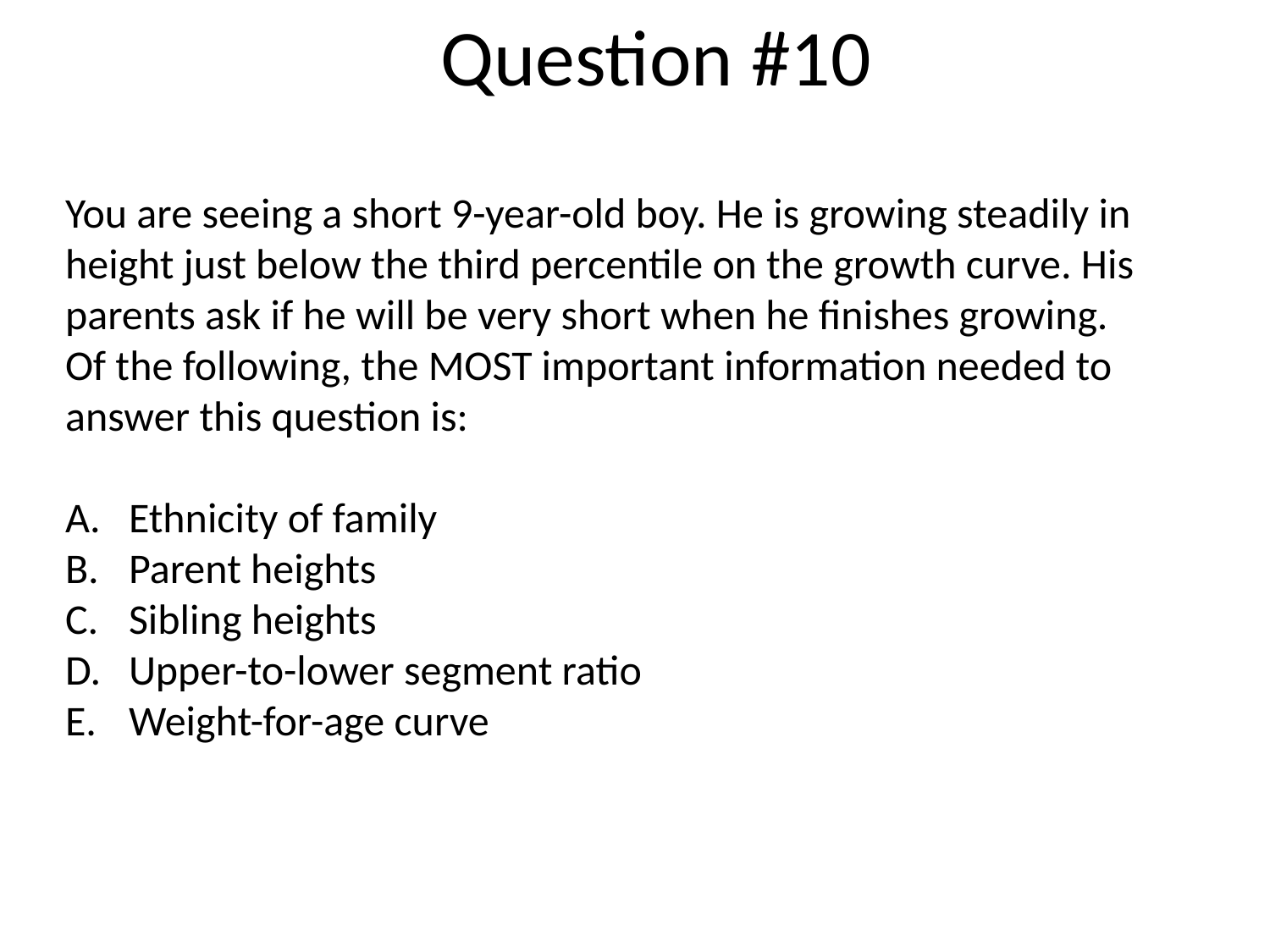

Question #10
You are seeing a short 9-year-old boy. He is growing steadily in height just below the third percentile on the growth curve. His parents ask if he will be very short when he finishes growing.
Of the following, the MOST important information needed to answer this question is:

Ethnicity of family
Parent heights
Sibling heights
Upper-to-lower segment ratio
Weight-for-age curve